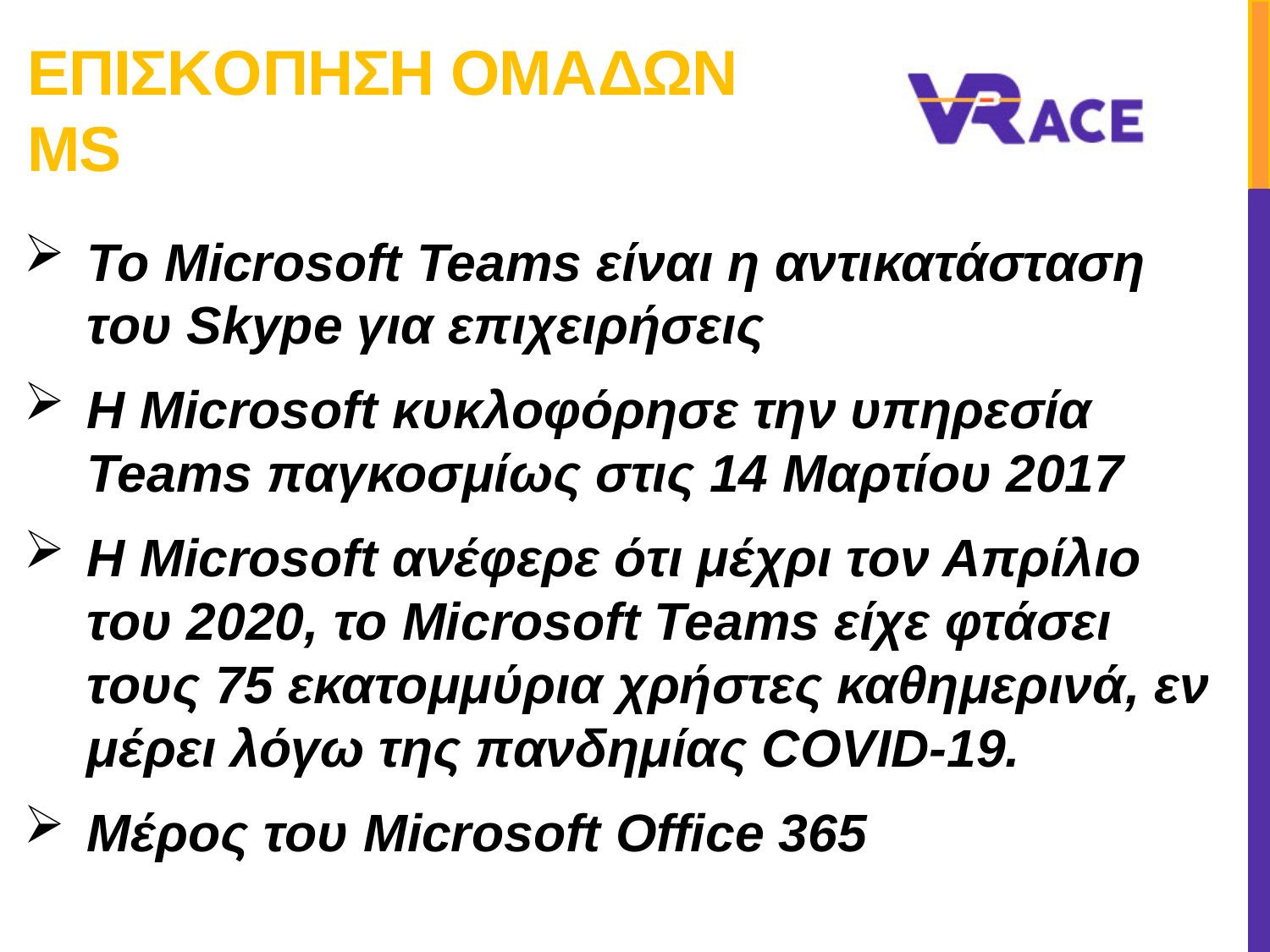

# ΕπισκOπηση ομAδων MS
Το Microsoft Teams είναι η αντικατάσταση του Skype για επιχειρήσεις
Η Microsoft κυκλοφόρησε την υπηρεσία Teams παγκοσμίως στις 14 Μαρτίου 2017
Η Microsoft ανέφερε ότι μέχρι τον Απρίλιο του 2020, το Microsoft Teams είχε φτάσει τους 75 εκατομμύρια χρήστες καθημερινά, εν μέρει λόγω της πανδημίας COVID-19.
Μέρος του Microsoft Office 365